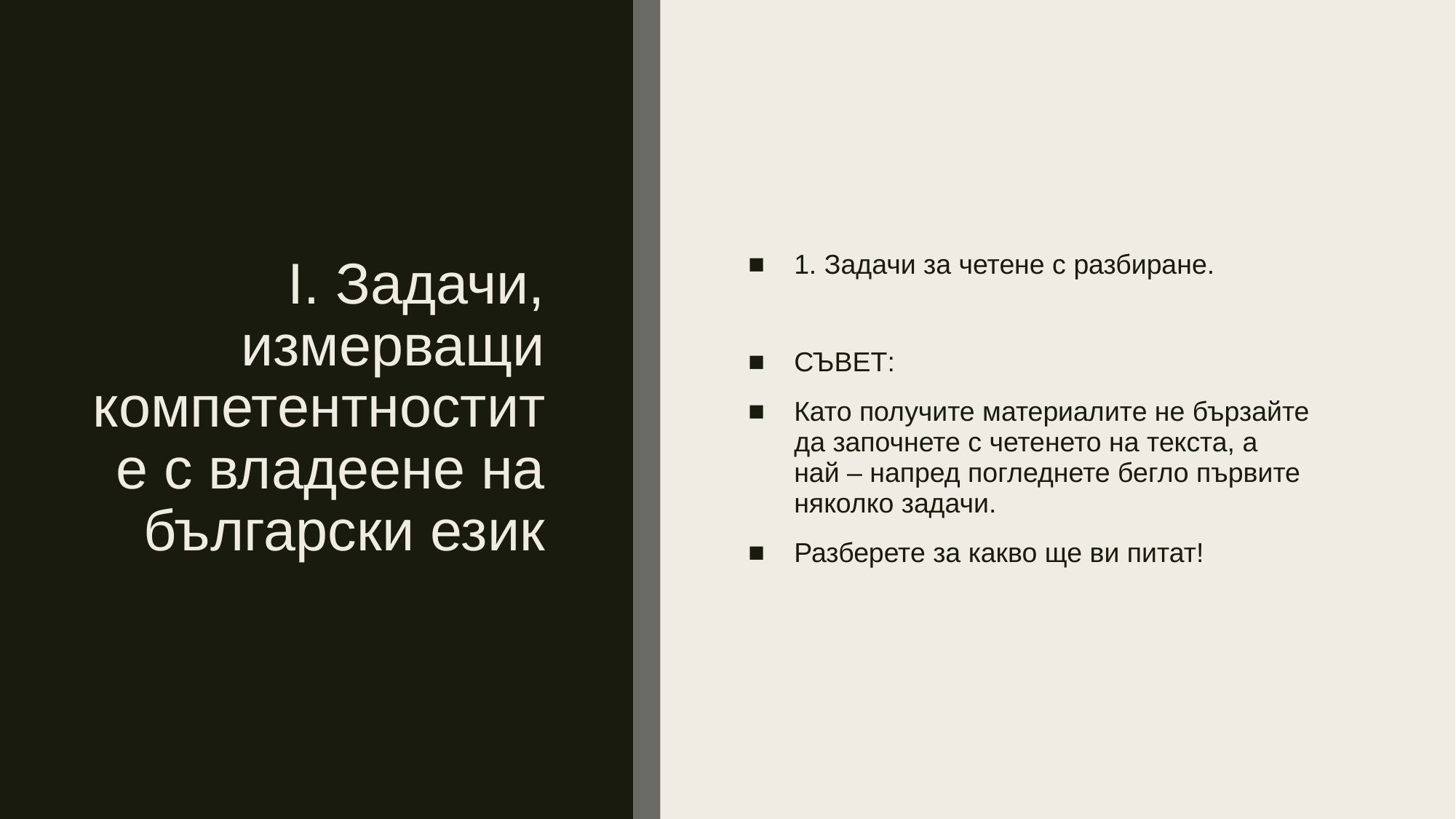

# I. Задачи, измерващи компетентностите с владеене на български език
1. Задачи за четене с разбиране.

СЪВЕТ:
Като получите материалите не бързайте да започнете с четенето на текста, а най – напред погледнете бегло първите няколко задачи.
Разберете за какво ще ви питат!